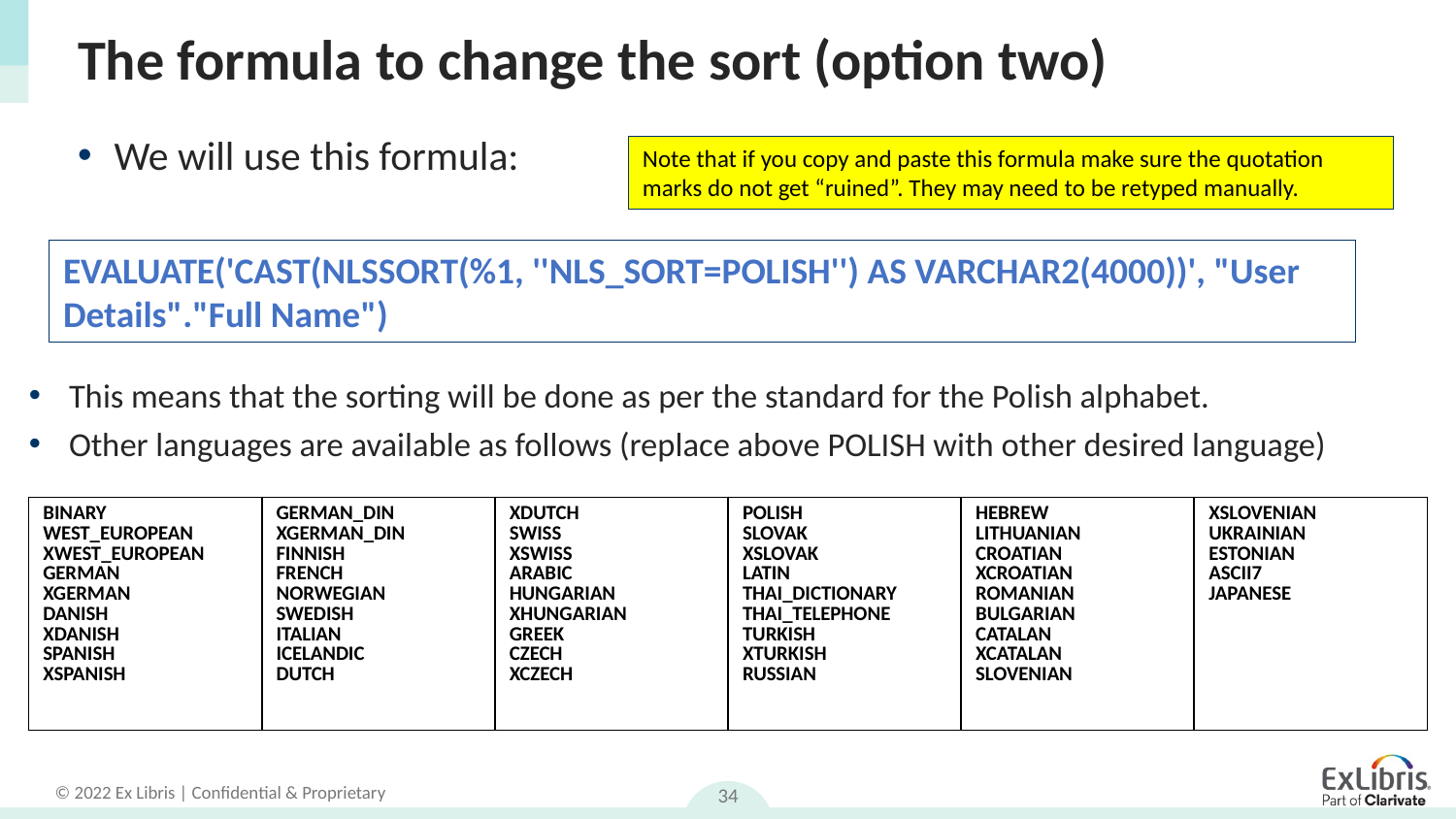

# The formula to change the sort (option two)
We will use this formula:

Note that if you copy and paste this formula make sure the quotation marks do not get “ruined”. They may need to be retyped manually.
EVALUATE('CAST(NLSSORT(%1, ''NLS_SORT=POLISH'') AS VARCHAR2(4000))', "User Details"."Full Name")
This means that the sorting will be done as per the standard for the Polish alphabet.
Other languages are available as follows (replace above POLISH with other desired language)
| BINARY WEST\_EUROPEAN XWEST\_EUROPEAN GERMAN XGERMAN DANISH XDANISH SPANISH XSPANISH | GERMAN\_DIN XGERMAN\_DIN FINNISH FRENCH NORWEGIAN SWEDISH ITALIAN ICELANDIC DUTCH | XDUTCH SWISS XSWISS ARABIC HUNGARIAN XHUNGARIAN GREEK CZECH XCZECH | POLISH SLOVAK XSLOVAK LATIN THAI\_DICTIONARY THAI\_TELEPHONE TURKISH XTURKISH RUSSIAN | HEBREW LITHUANIAN CROATIAN XCROATIAN ROMANIAN BULGARIAN CATALAN XCATALAN SLOVENIAN | XSLOVENIAN UKRAINIAN ESTONIAN ASCII7 JAPANESE |
| --- | --- | --- | --- | --- | --- |
34